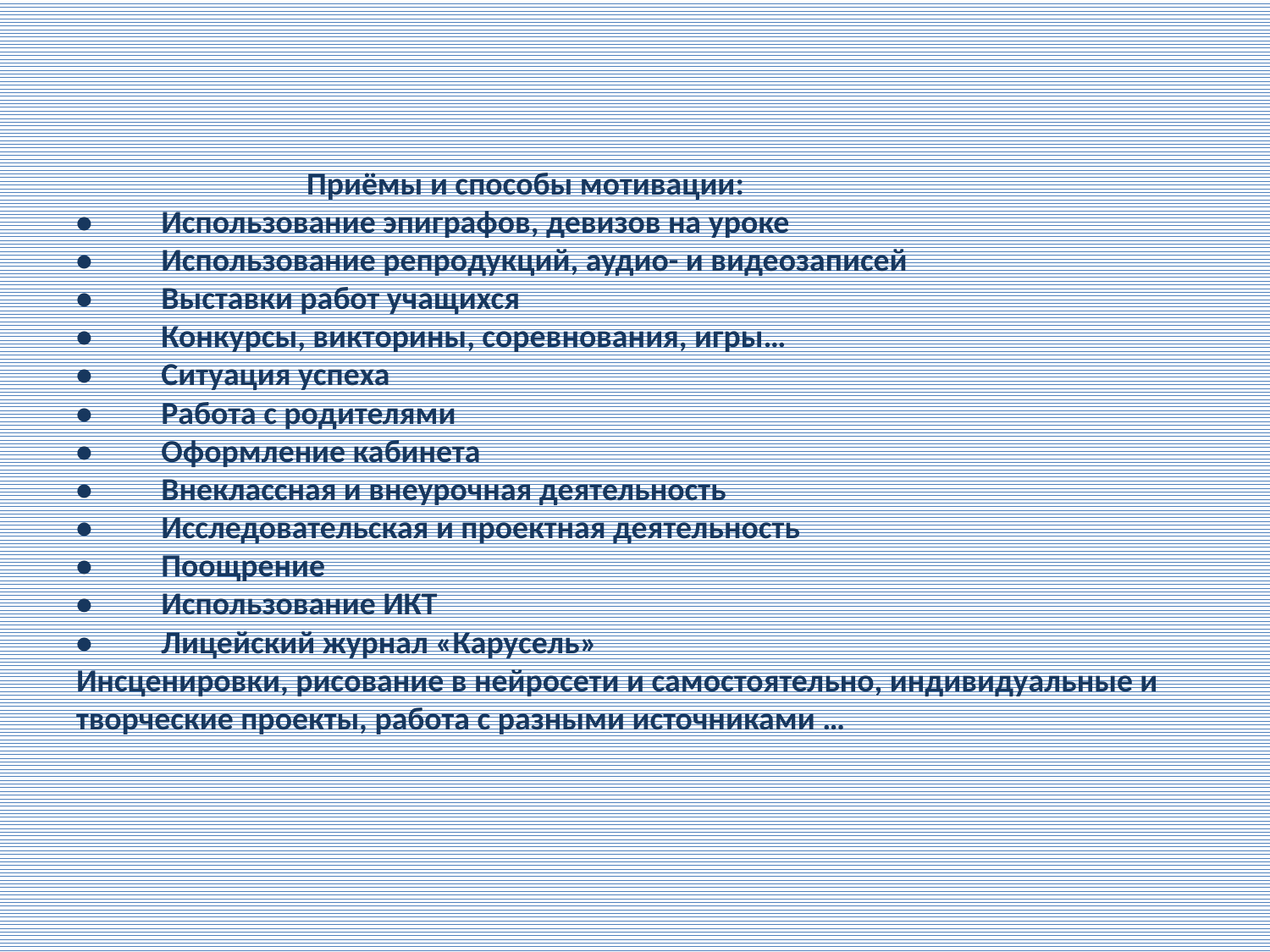

# Приёмы и способы мотивации: •	Использование эпиграфов, девизов на уроке •	Использование репродукций, аудио- и видеозаписей •	Выставки работ учащихся •	Конкурсы, викторины, соревнования, игры… •	Ситуация успеха •	Работа с родителями •	Оформление кабинета •	Внеклассная и внеурочная деятельность •	Исследовательская и проектная деятельность •	Поощрение •	Использование ИКТ •	Лицейский журнал «Карусель» Инсценировки, рисование в нейросети и самостоятельно, индивидуальные и творческие проекты, работа с разными источниками …